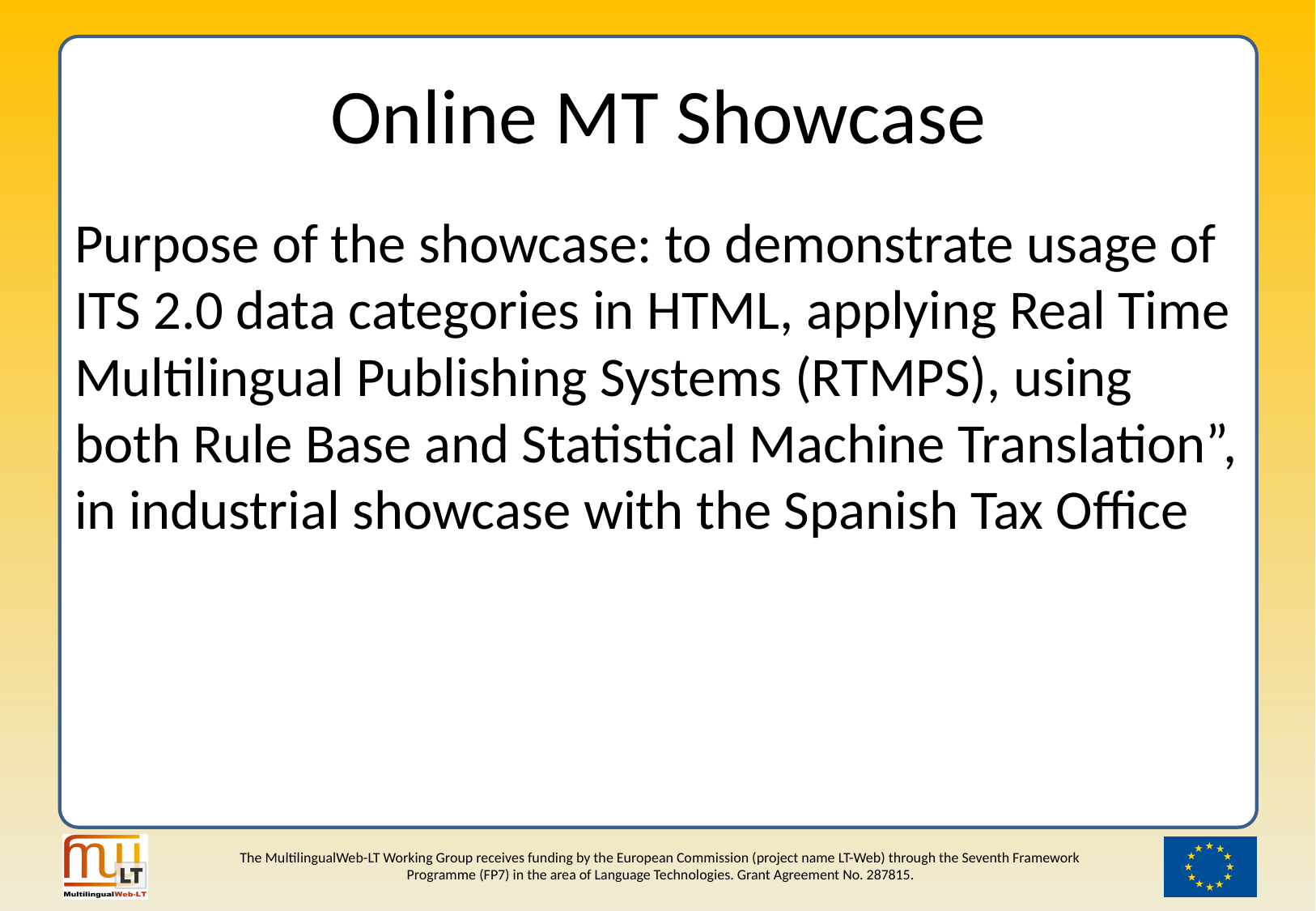

# Online MT Showcase
Purpose of the showcase: to demonstrate usage of ITS 2.0 data categories in HTML, applying Real Time Multilingual Publishing Systems (RTMPS), using both Rule Base and Statistical Machine Translation”, in industrial showcase with the Spanish Tax Office